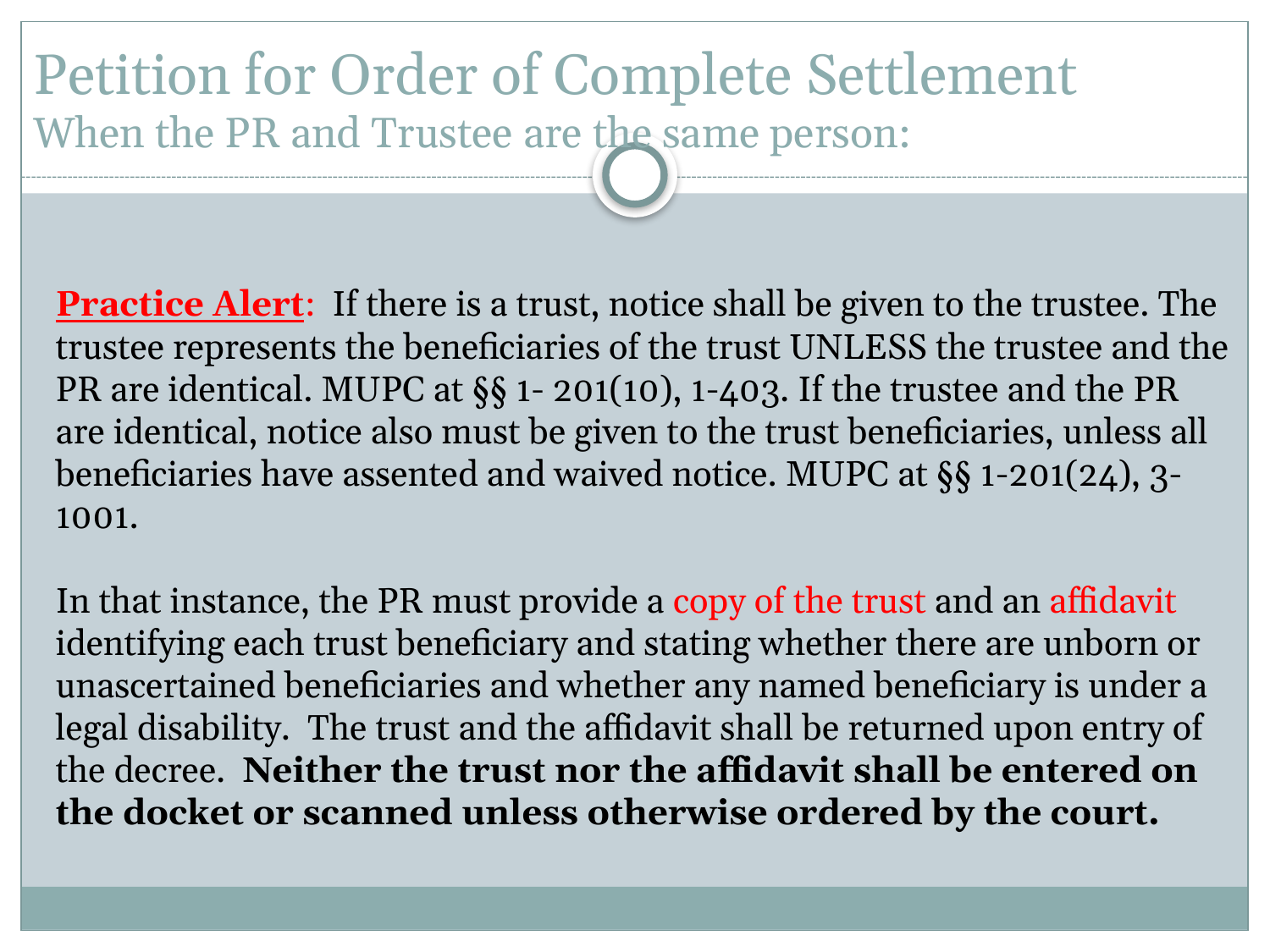

Petition for Order of Complete Settlement
When the PR and Trustee are the same person:
Practice Alert:  If there is a trust, notice shall be given to the trustee. The trustee represents the beneficiaries of the trust UNLESS the trustee and the PR are identical. MUPC at §§ 1- 201(10), 1-403. If the trustee and the PR are identical, notice also must be given to the trust beneficiaries, unless all beneficiaries have assented and waived notice. MUPC at §§ 1-201(24), 3-1001.

In that instance, the PR must provide a copy of the trust and an affidavit identifying each trust beneficiary and stating whether there are unborn or unascertained beneficiaries and whether any named beneficiary is under a legal disability.  The trust and the affidavit shall be returned upon entry of the decree.  Neither the trust nor the affidavit shall be entered on the docket or scanned unless otherwise ordered by the court.